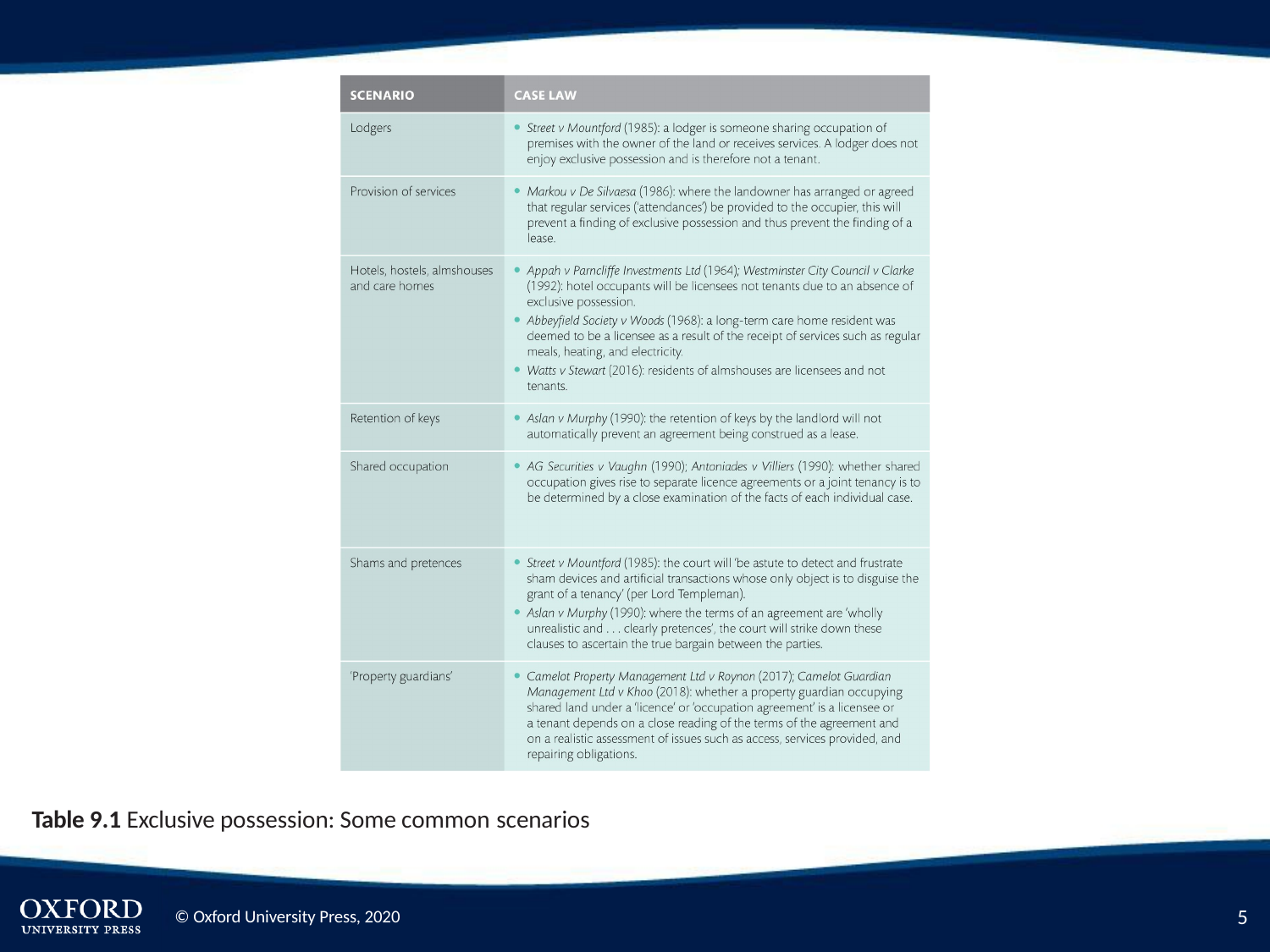

Table 9.1 Exclusive possession: Some common scenarios
5
© Oxford University Press, 2020